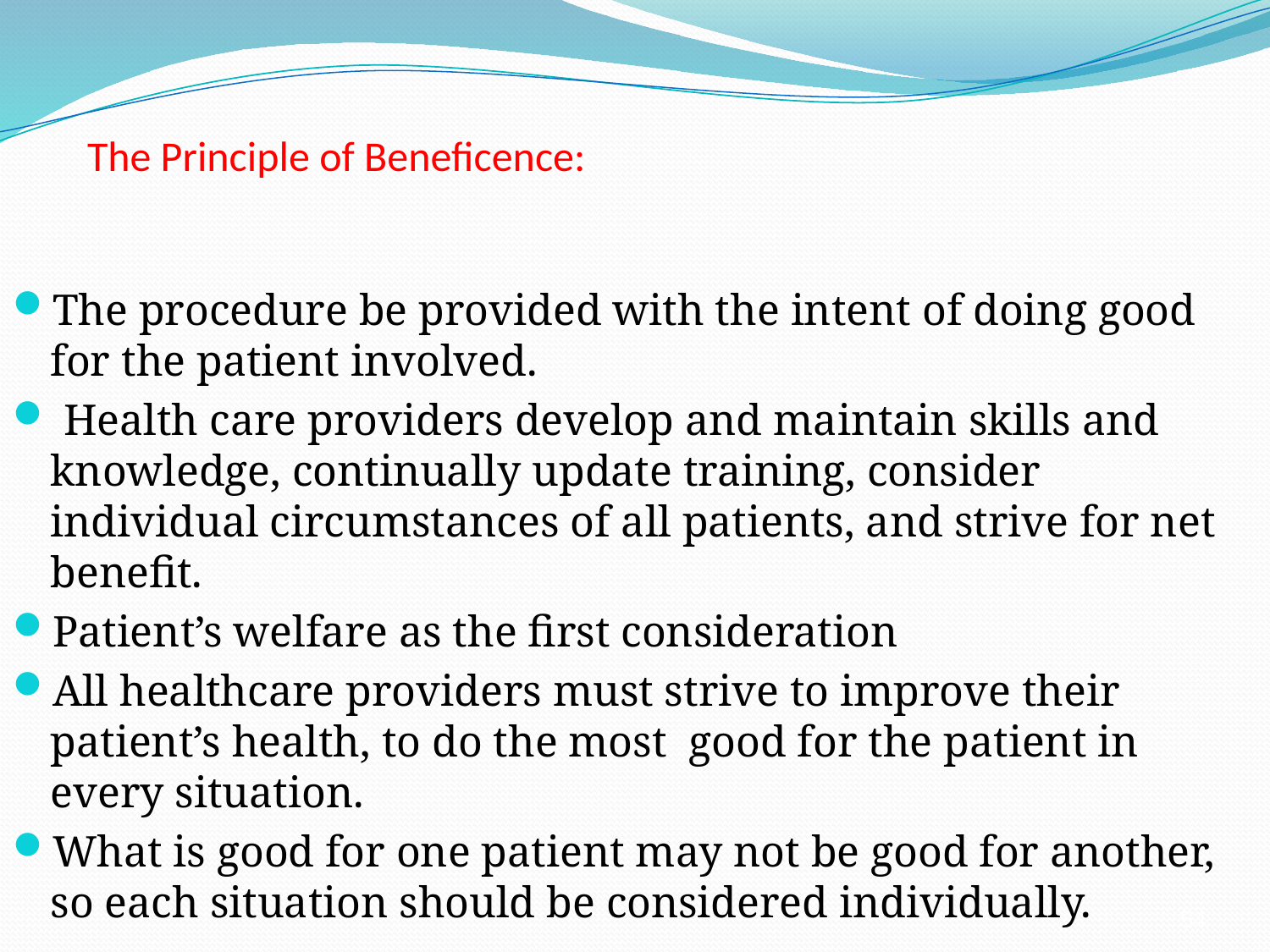

# The Principle of Beneficence:
The procedure be provided with the intent of doing good for the patient involved.
 Health care providers develop and maintain skills and knowledge, continually update training, consider individual circumstances of all patients, and strive for net benefit.
Patient’s welfare as the first consideration
All healthcare providers must strive to improve their patient’s health, to do the most  good for the patient in every situation.
What is good for one patient may not be good for another, so each situation should be considered individually.
54